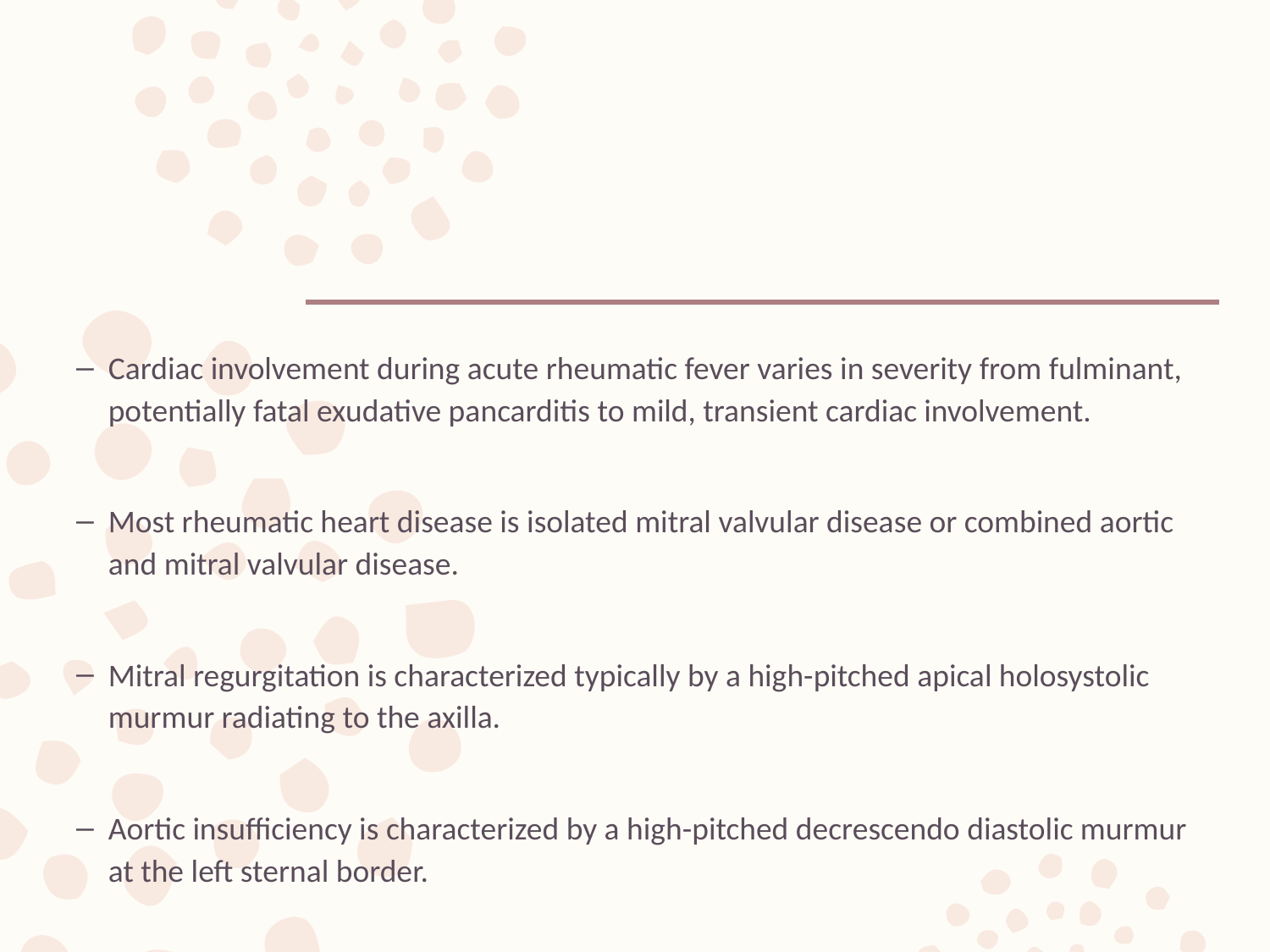

Cardiac involvement during acute rheumatic fever varies in severity from fulminant, potentially fatal exudative pancarditis to mild, transient cardiac involvement.

Most rheumatic heart disease is isolated mitral valvular disease or combined aortic and mitral valvular disease.

Mitral regurgitation is characterized typically by a high-pitched apical holosystolic murmur radiating to the axilla.

Aortic insufficiency is characterized by a high-pitched decrescendo diastolic murmur at the left sternal border.